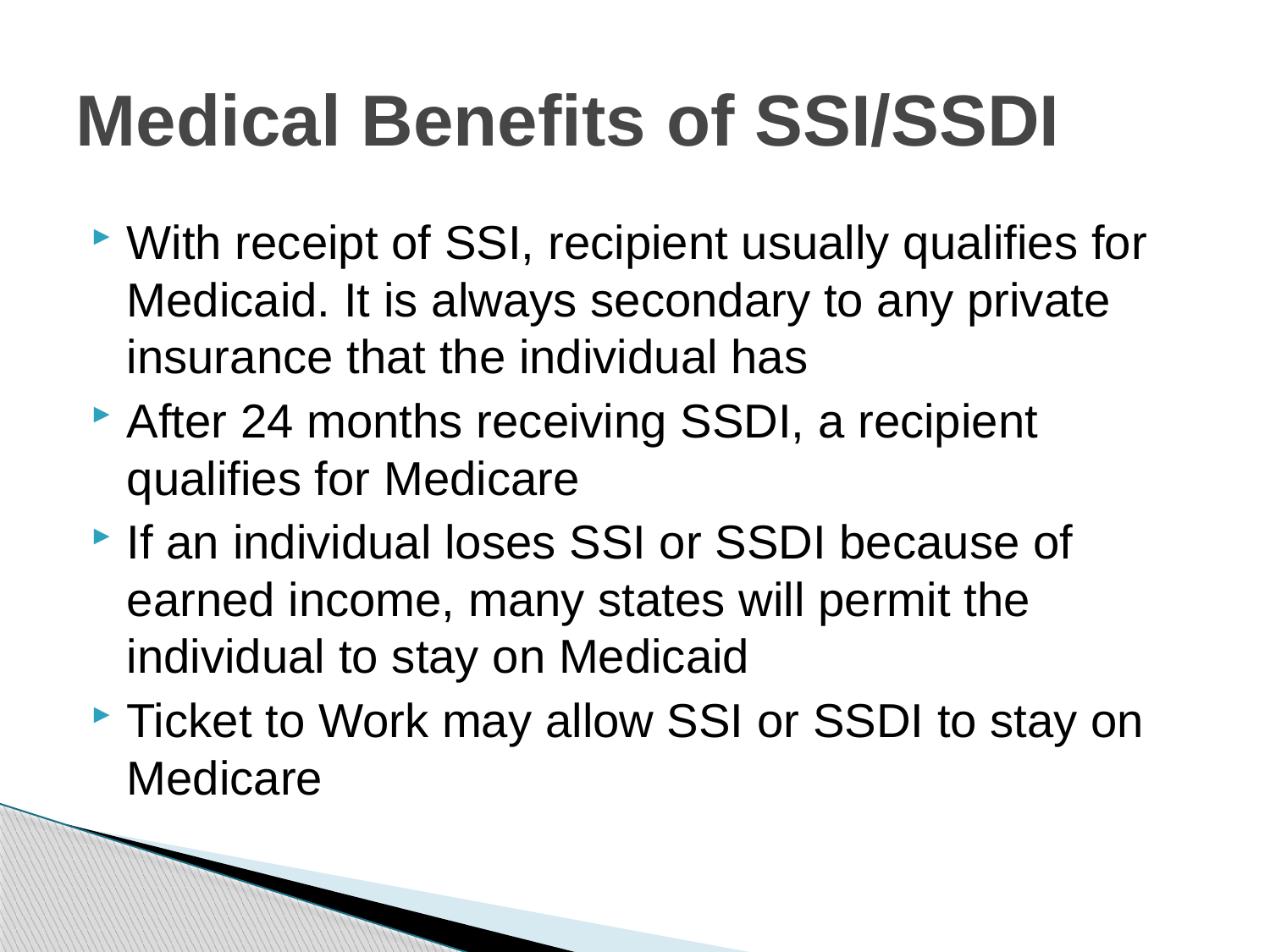

# Medical Benefits of SSI/SSDI
With receipt of SSI, recipient usually qualifies for Medicaid. It is always secondary to any private insurance that the individual has
After 24 months receiving SSDI, a recipient qualifies for Medicare
If an individual loses SSI or SSDI because of earned income, many states will permit the individual to stay on Medicaid
Ticket to Work may allow SSI or SSDI to stay on Medicare